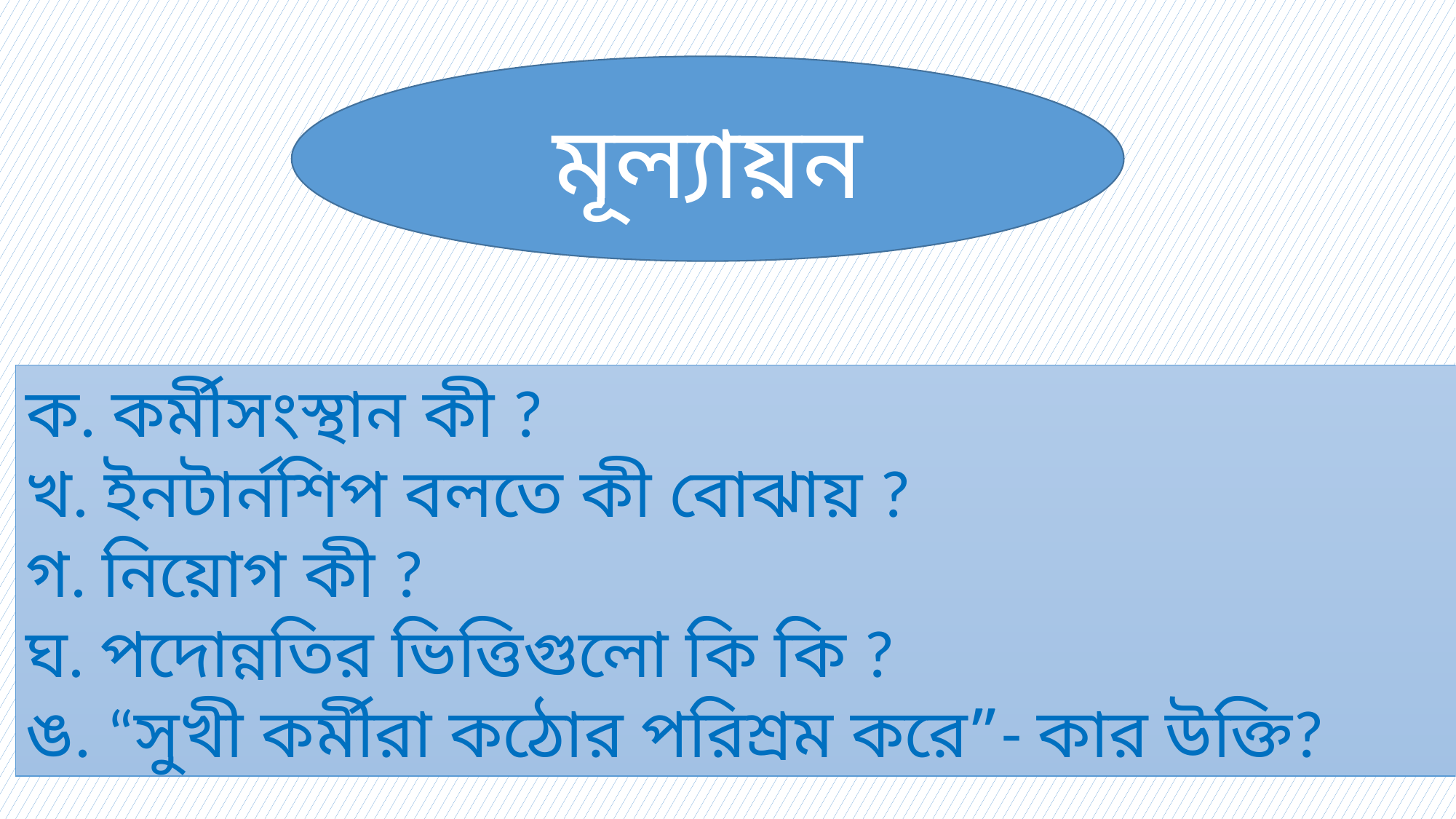

মূল্যায়ন
ক. কর্মীসংস্থান কী ?
খ. ইনটার্নশিপ বলতে কী বোঝায় ?
গ. নিয়োগ কী ?
ঘ. পদোন্নতির ভিত্তিগুলো কি কি ?
ঙ. “সুখী কর্মীরা কঠোর পরিশ্রম করে”- কার উক্তি?